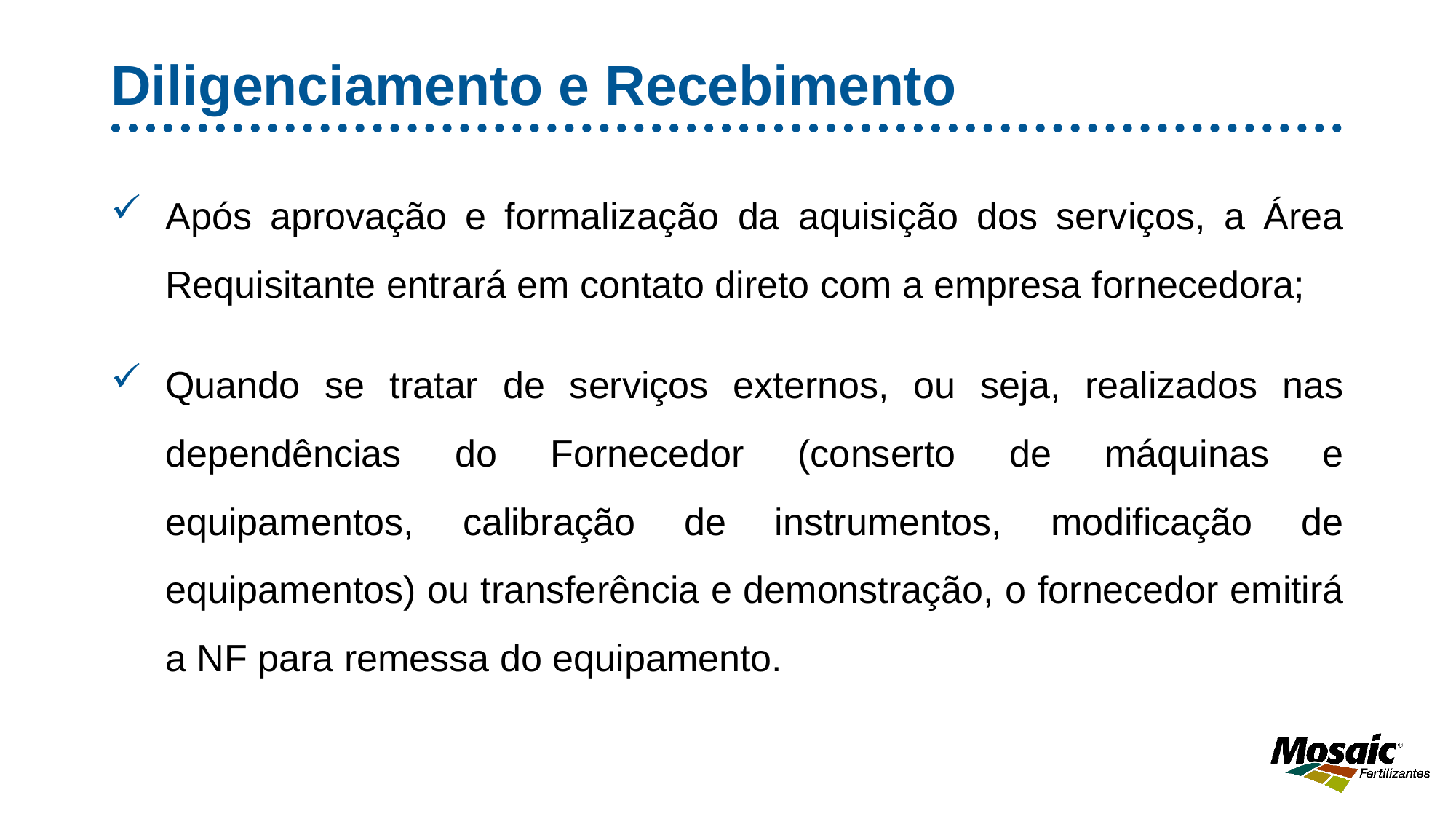

# Diligenciamento e Recebimento
Após aprovação e formalização da aquisição dos serviços, a Área Requisitante entrará em contato direto com a empresa fornecedora;

Quando se tratar de serviços externos, ou seja, realizados nas dependências do Fornecedor (conserto de máquinas e equipamentos, calibração de instrumentos, modificação de equipamentos) ou transferência e demonstração, o fornecedor emitirá a NF para remessa do equipamento.